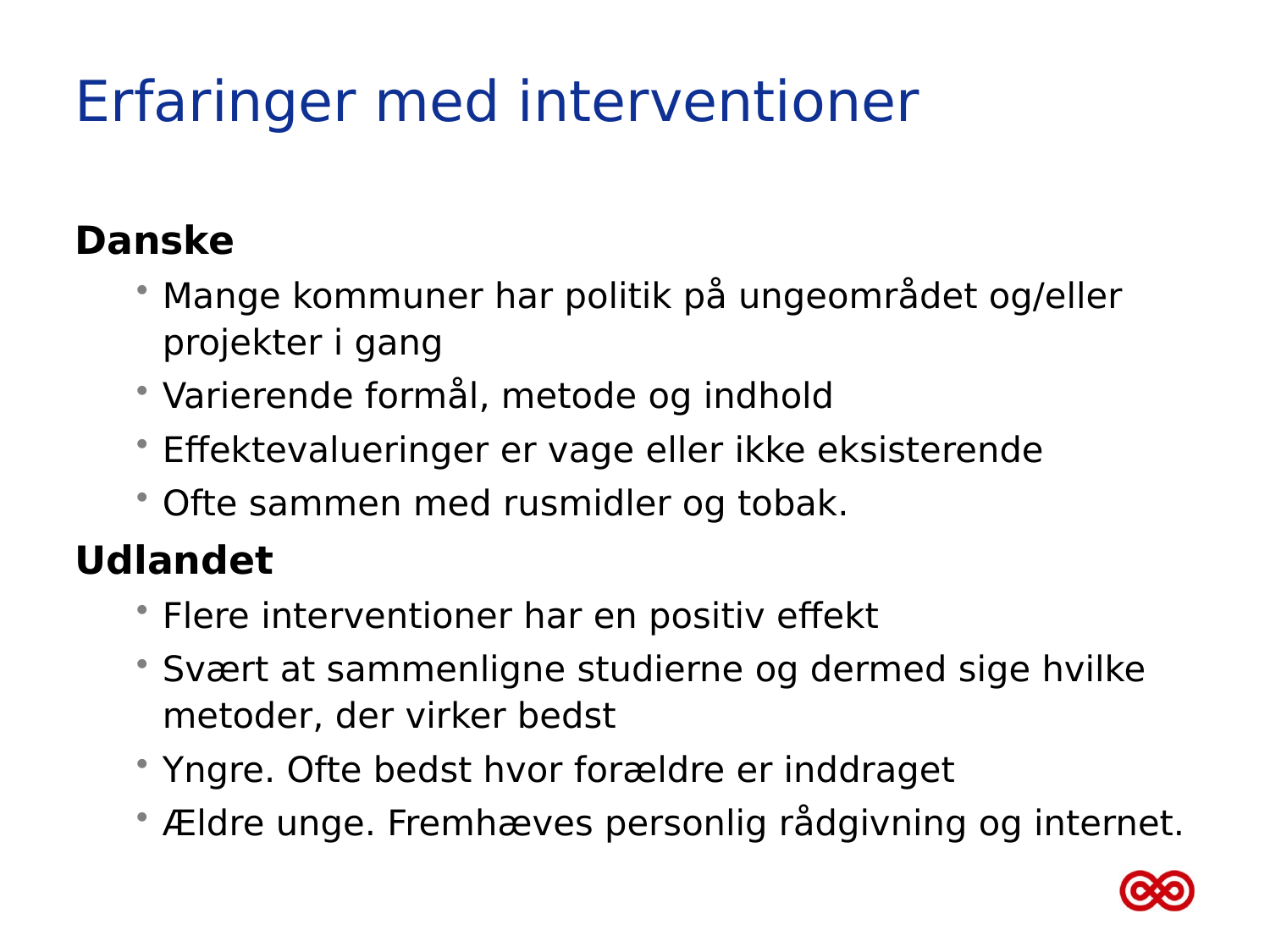

# Erfaringer med interventioner
Danske
Mange kommuner har politik på ungeområdet og/eller projekter i gang
Varierende formål, metode og indhold
Effektevalueringer er vage eller ikke eksisterende
Ofte sammen med rusmidler og tobak.
Udlandet
Flere interventioner har en positiv effekt
Svært at sammenligne studierne og dermed sige hvilke metoder, der virker bedst
Yngre. Ofte bedst hvor forældre er inddraget
Ældre unge. Fremhæves personlig rådgivning og internet.